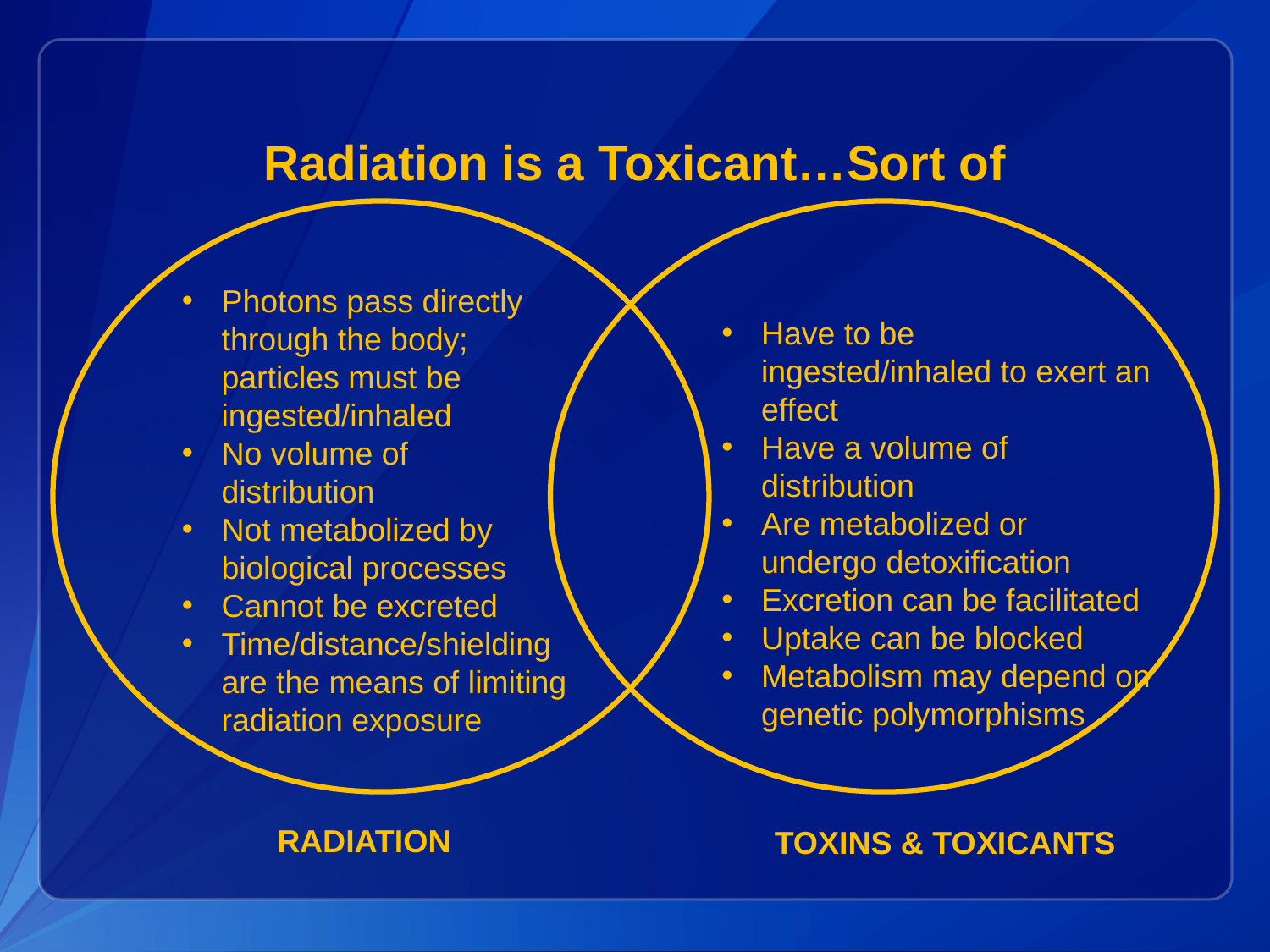

# Radiation is a Toxicant…Sort of

Photons pass directly through the body; particles must be ingested/inhaled
No volume of distribution
Not metabolized by biological processes
Cannot be excreted
Time/distance/shielding are the means of limiting radiation exposure
Have to be ingested/inhaled to exert an effect
Have a volume of distribution
Are metabolized or undergo detoxification
Excretion can be facilitated
Uptake can be blocked
Metabolism may depend on genetic polymorphisms
RADIATION
TOXINS & TOXICANTS